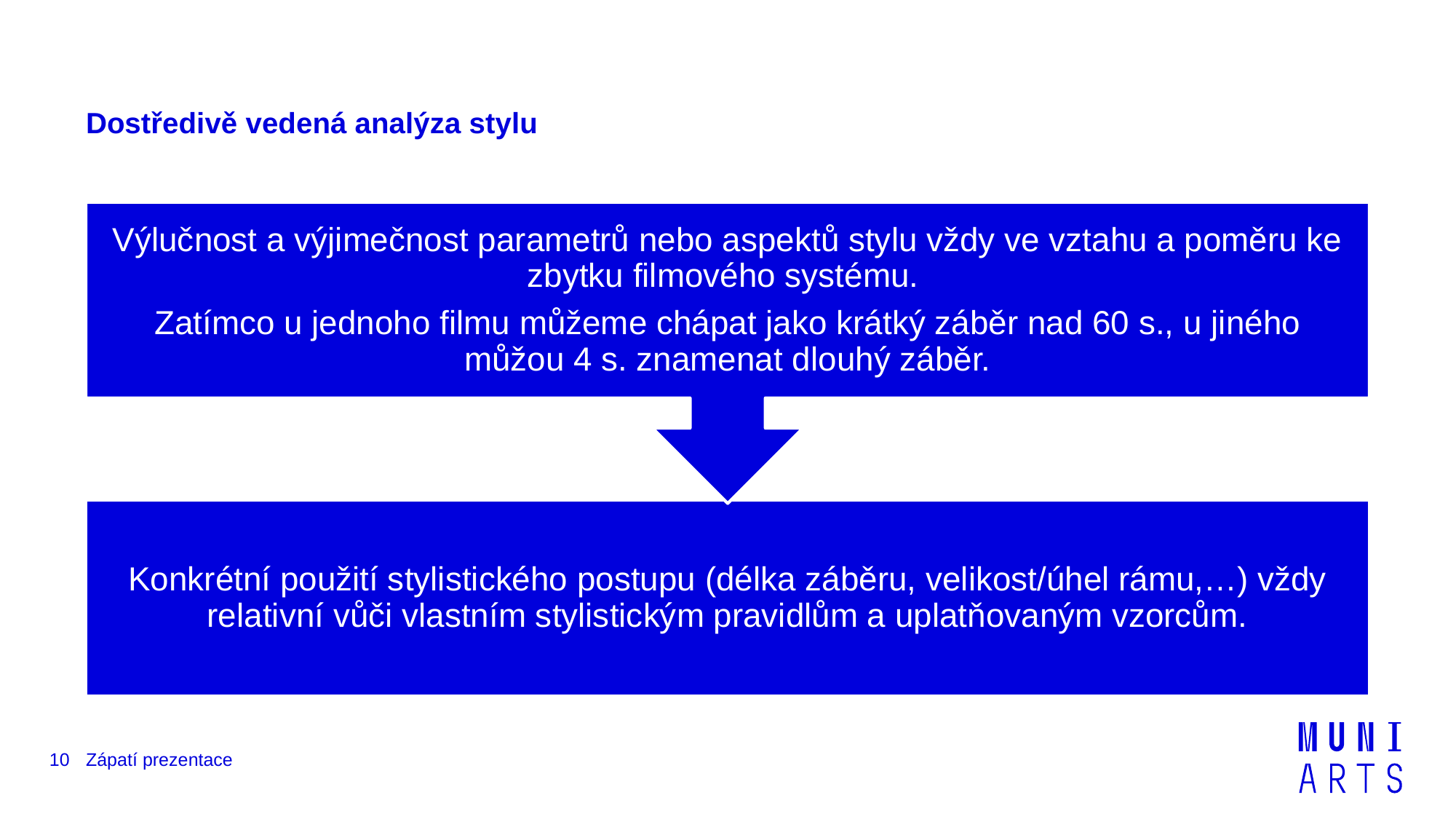

# Dostředivě vedená analýza stylu
Konkrétní použití stylistického postupu (délka záběru, velikost/úhel rámu,…) vždy relativní vůči vlastním stylistickým pravidlům a uplatňovaným vzorcům.
Výlučnost a výjimečnost parametrů nebo aspektů stylu vždy ve vztahu a poměru ke zbytku filmového systému.
Zatímco u jednoho filmu můžeme chápat jako krátký záběr nad 60 s., u jiného můžou 4 s. znamenat dlouhý záběr.
10
Zápatí prezentace